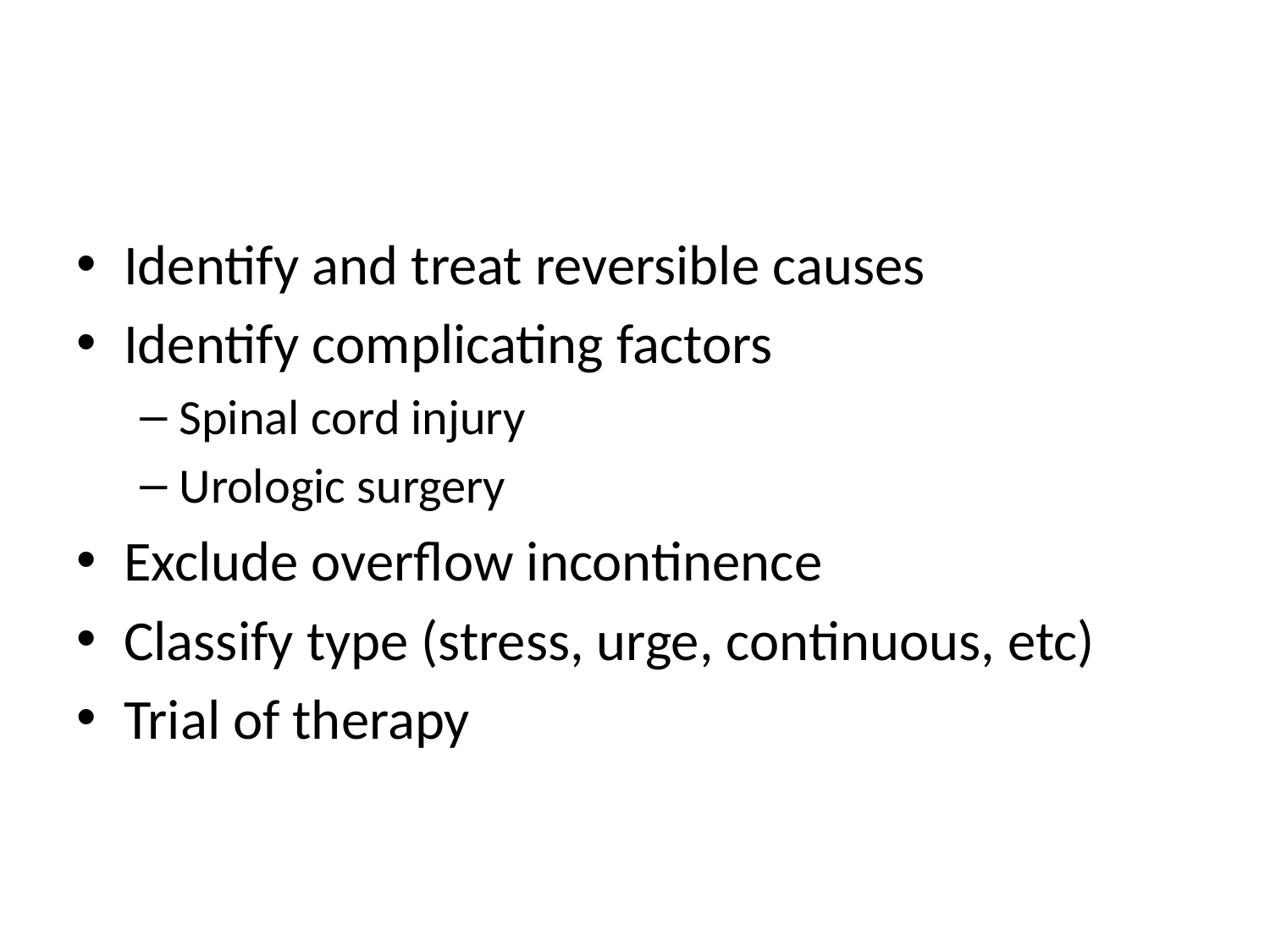

#
Identify and treat reversible causes
Identify complicating factors
Spinal cord injury
Urologic surgery
Exclude overflow incontinence
Classify type (stress, urge, continuous, etc)
Trial of therapy